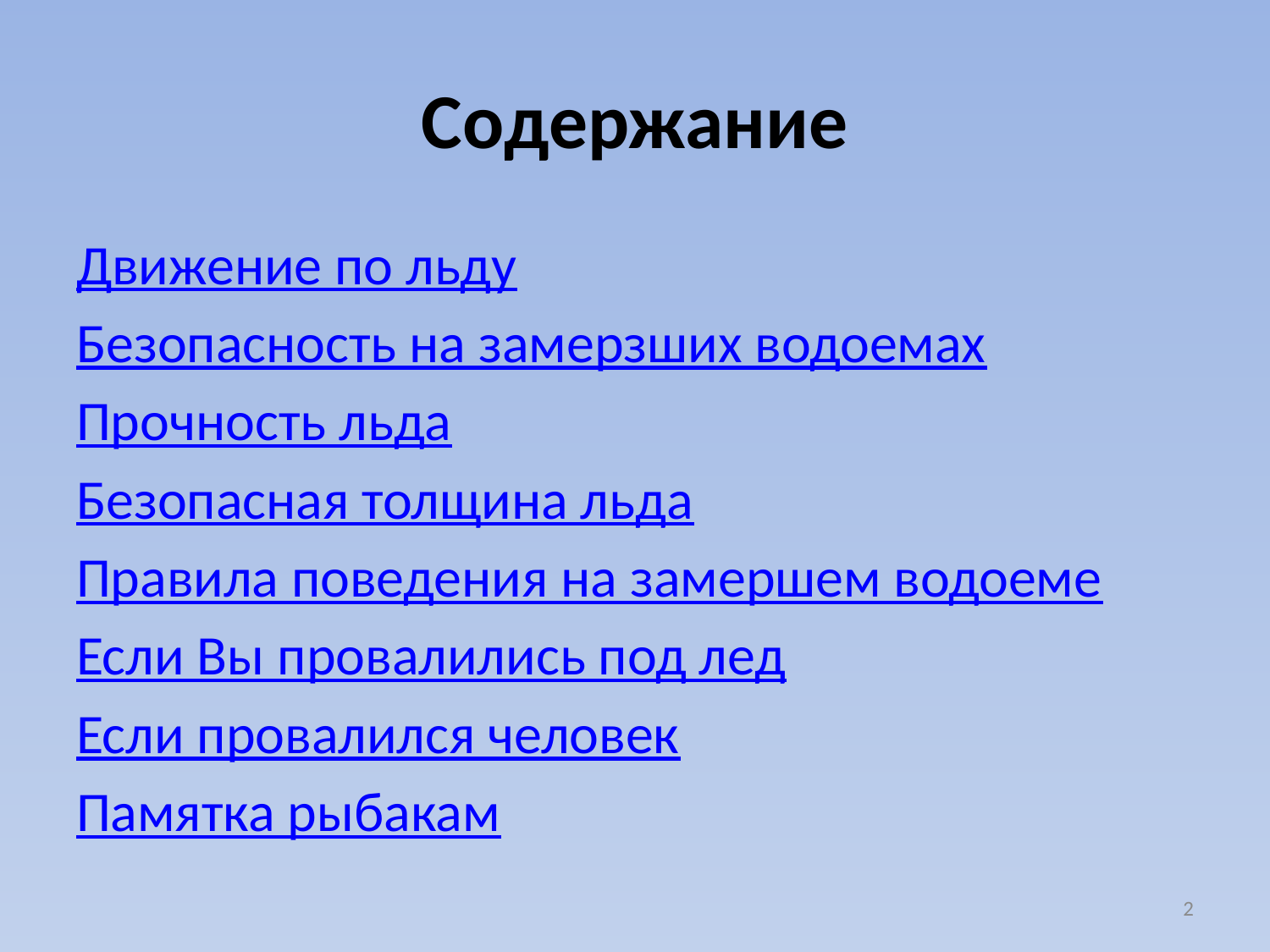

# Содержание
Движение по льду
Безопасность на замерзших водоемах
Прочность льда
Безопасная толщина льда
Правила поведения на замершем водоеме
Если Вы провалились под лед
Если провалился человек
Памятка рыбакам

2